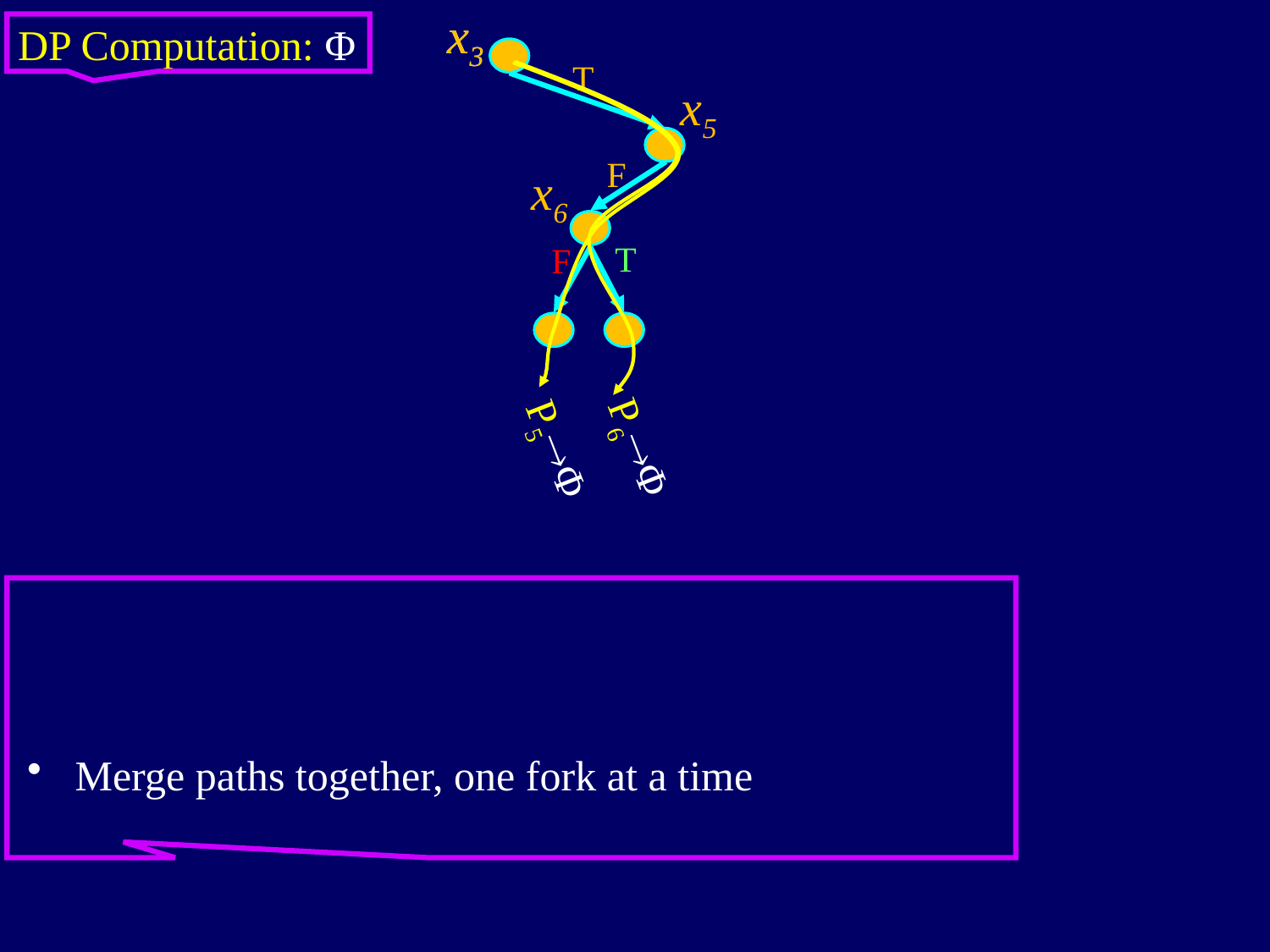

x3
x3
T

DP Computation: Φ

x5
F

x6
F

T
P6→Φ
P5→Φ

Merge paths together, one fork at a time